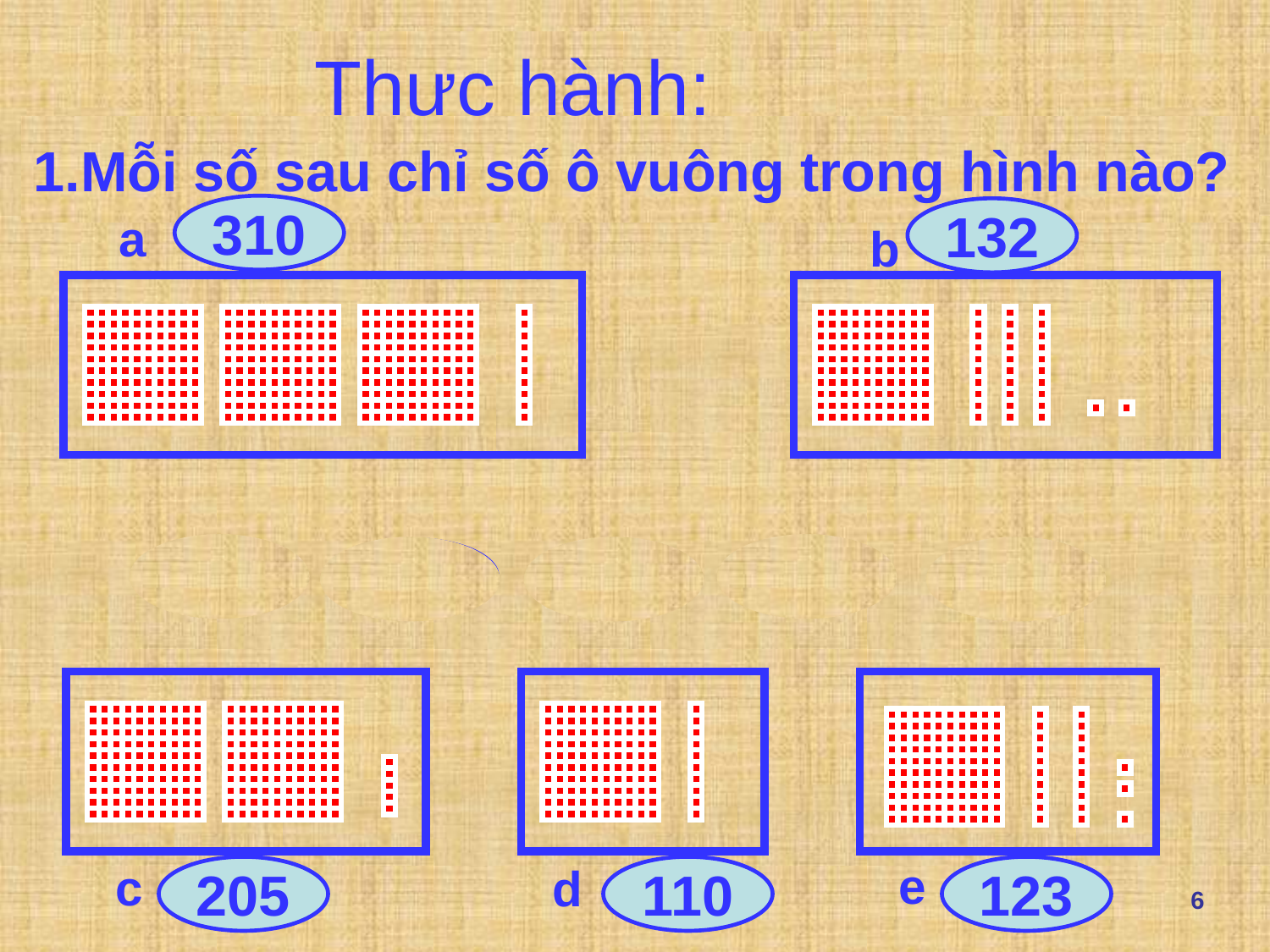

Thực hành:
1.Mỗi số sau chỉ số ô vuông trong hình nào?
310
132
a
b

110
205
310
132
123

e
c
d
205
110
123
6